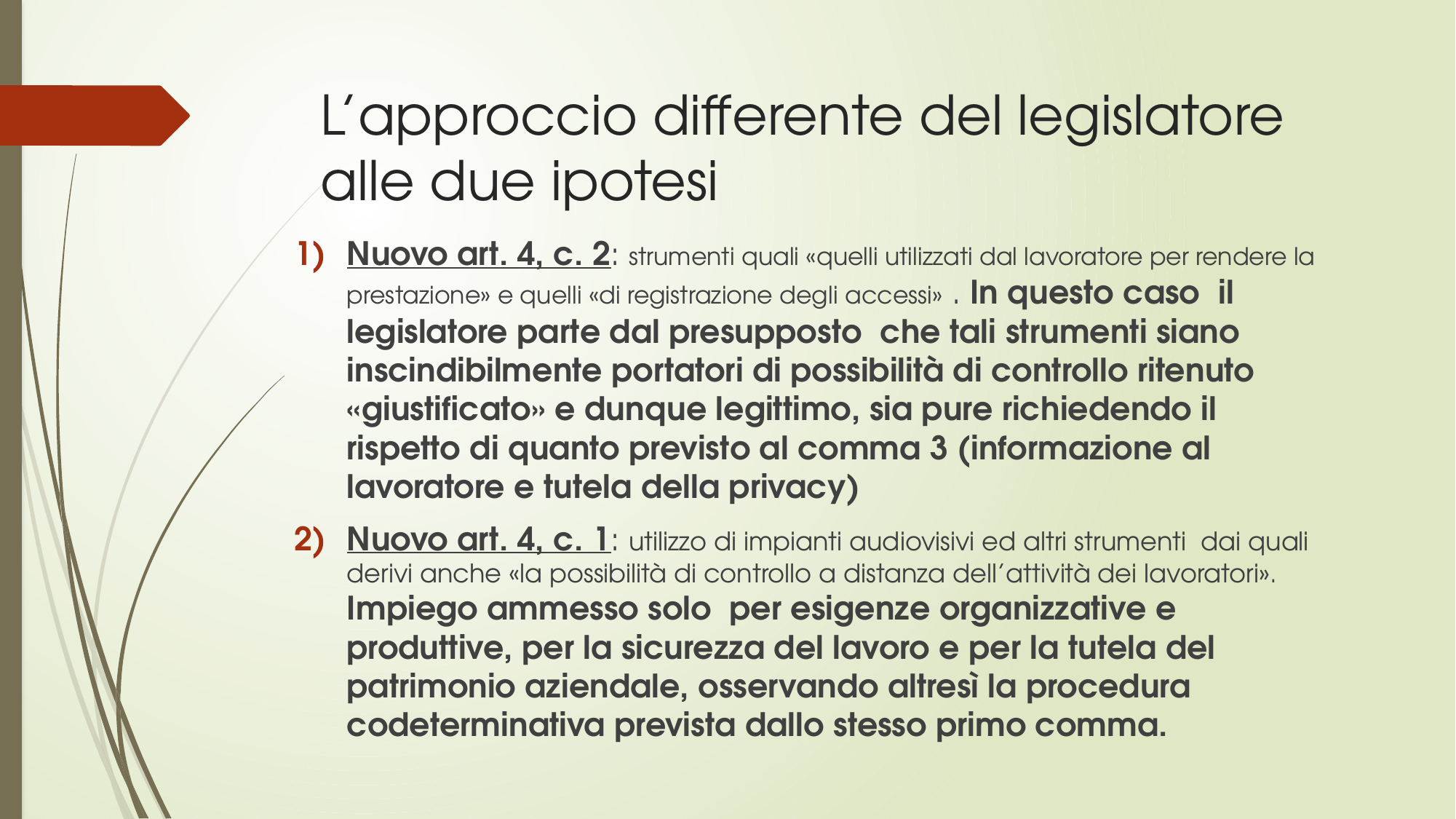

# L’approccio differente del legislatore alle due ipotesi
Nuovo art. 4, c. 2: strumenti quali «quelli utilizzati dal lavoratore per rendere la prestazione» e quelli «di registrazione degli accessi» . In questo caso  il legislatore parte dal presupposto  che tali strumenti siano inscindibilmente portatori di possibilità di controllo ritenuto «giustificato» e dunque legittimo, sia pure richiedendo il rispetto di quanto previsto al comma 3 (informazione al lavoratore e tutela della privacy)
Nuovo art. 4, c. 1: utilizzo di impianti audiovisivi ed altri strumenti  dai quali derivi anche «la possibilità di controllo a distanza dell’attività dei lavoratori». Impiego ammesso solo  per esigenze organizzative e produttive, per la sicurezza del lavoro e per la tutela del patrimonio aziendale, osservando altresì la procedura codeterminativa prevista dallo stesso primo comma.